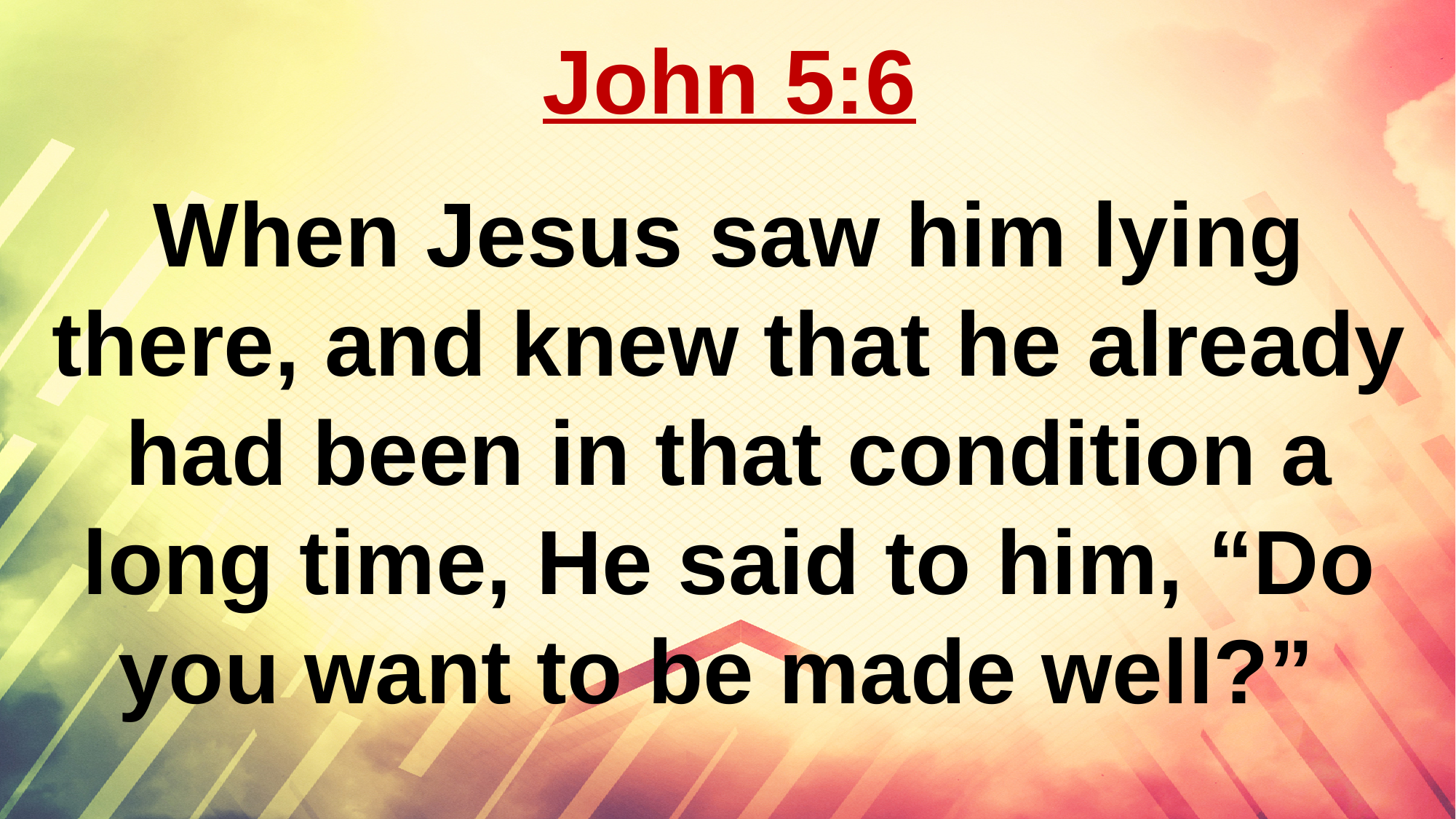

John 5:6

When Jesus saw him lying there, and knew that he already had been in that condition a long time, He said to him, “Do you want to be made well?”